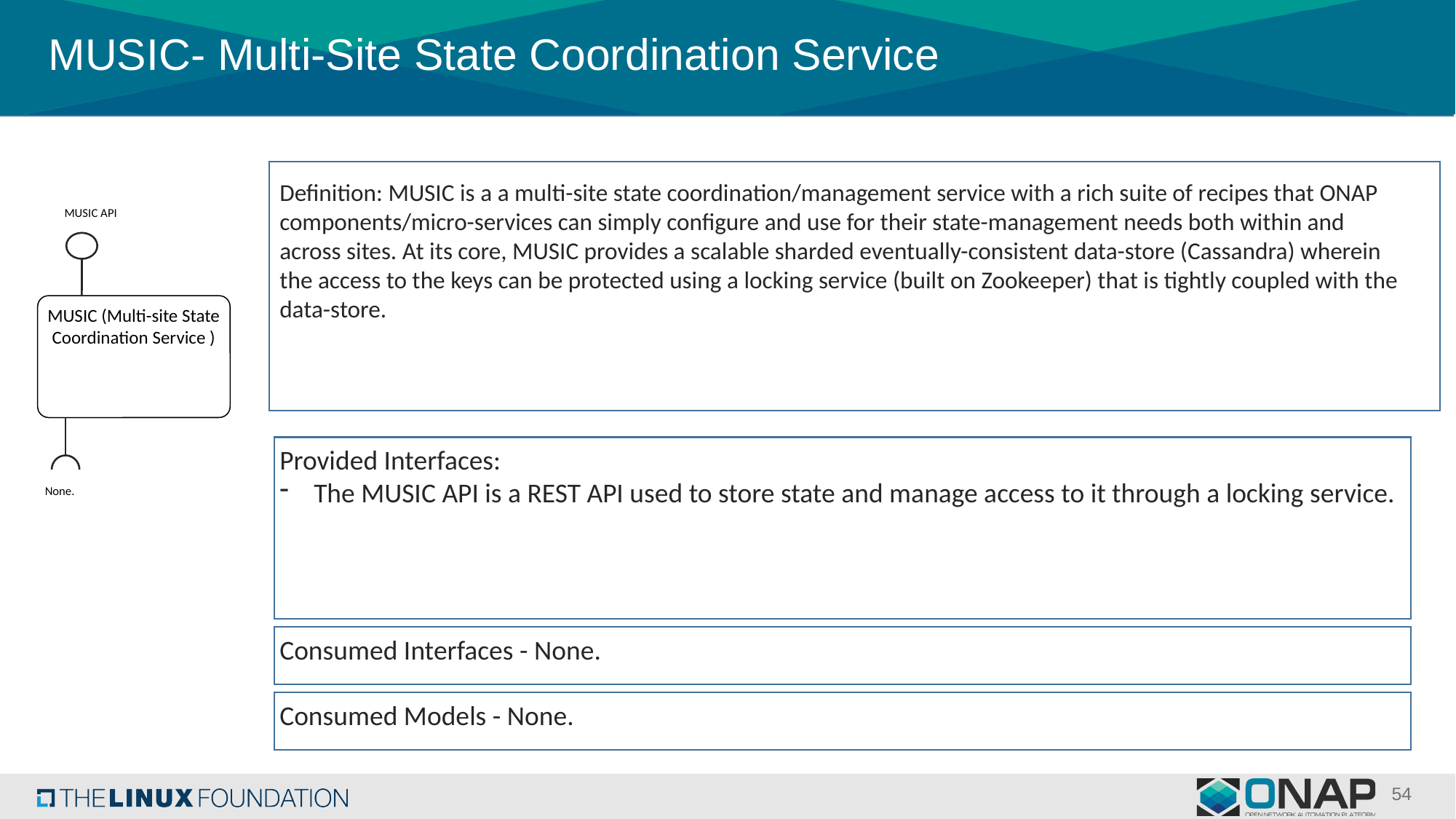

# MUSIC- Multi-Site State Coordination Service

Definition: MUSIC is a a multi-site state coordination/management service with a rich suite of recipes that ONAP components/micro-services can simply configure and use for their state-management needs both within and across sites. At its core, MUSIC provides a scalable sharded eventually-consistent data-store (Cassandra) wherein the access to the keys can be protected using a locking service (built on Zookeeper) that is tightly coupled with the data-store.
MUSIC API

MUSIC (Multi-site State Coordination Service )

Provided Interfaces:
The MUSIC API is a REST API used to store state and manage access to it through a locking service.

None.

Consumed Interfaces - None.

Consumed Models - None.
54